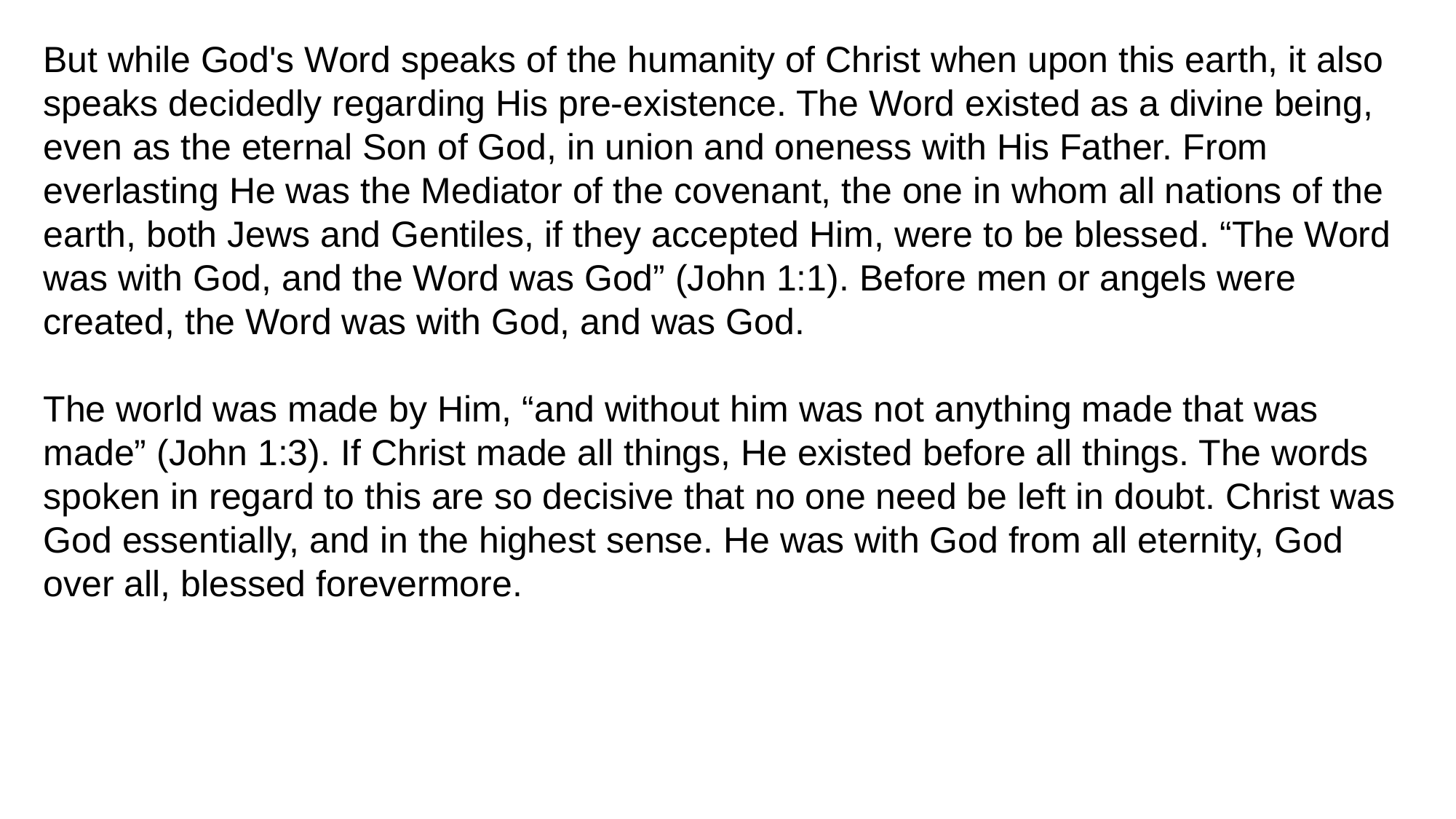

But while God's Word speaks of the humanity of Christ when upon this earth, it also speaks decidedly regarding His pre-existence. The Word existed as a divine being, even as the eternal Son of God, in union and oneness with His Father. From everlasting He was the Mediator of the covenant, the one in whom all nations of the earth, both Jews and Gentiles, if they accepted Him, were to be blessed. “The Word was with God, and the Word was God” (John 1:1). Before men or angels were created, the Word was with God, and was God.

The world was made by Him, “and without him was not anything made that was made” (John 1:3). If Christ made all things, He existed before all things. The words spoken in regard to this are so decisive that no one need be left in doubt. Christ was God essentially, and in the highest sense. He was with God from all eternity, God over all, blessed forevermore.